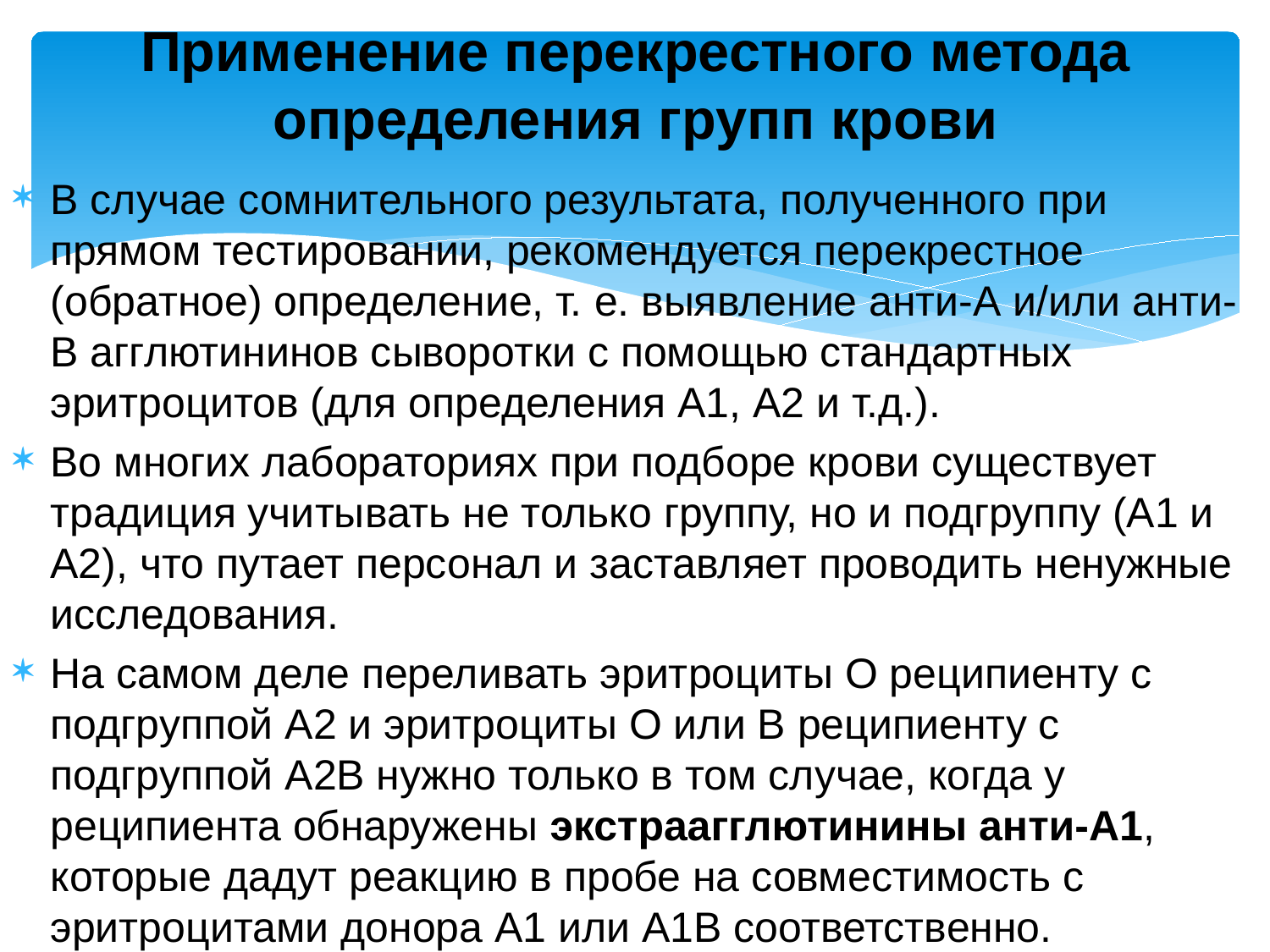

# Применение перекрестного метода определения групп крови
В случае сомнительного результата, полученного при прямом тестировании, рекомендуется перекрестное (обратное) определение, т. е. выявление анти-А и/или анти-В агглютининов сыворотки с помощью стандартных эритроцитов (для определения А1, А2 и т.д.).
Во многих лабораториях при подборе крови существует традиция учитывать не только группу, но и подгруппу (А1 и А2), что путает персонал и заставляет проводить ненужные исследования.
На самом деле переливать эритроциты О реципиенту с подгруппой А2 и эритроциты О или В реципиенту с подгруппой А2В нужно только в том случае, когда у реципиента обнаружены экстраагглютинины анти-А1, которые дадут реакцию в пробе на совместимость с эритроцитами донора А1 или А1В соответственно.